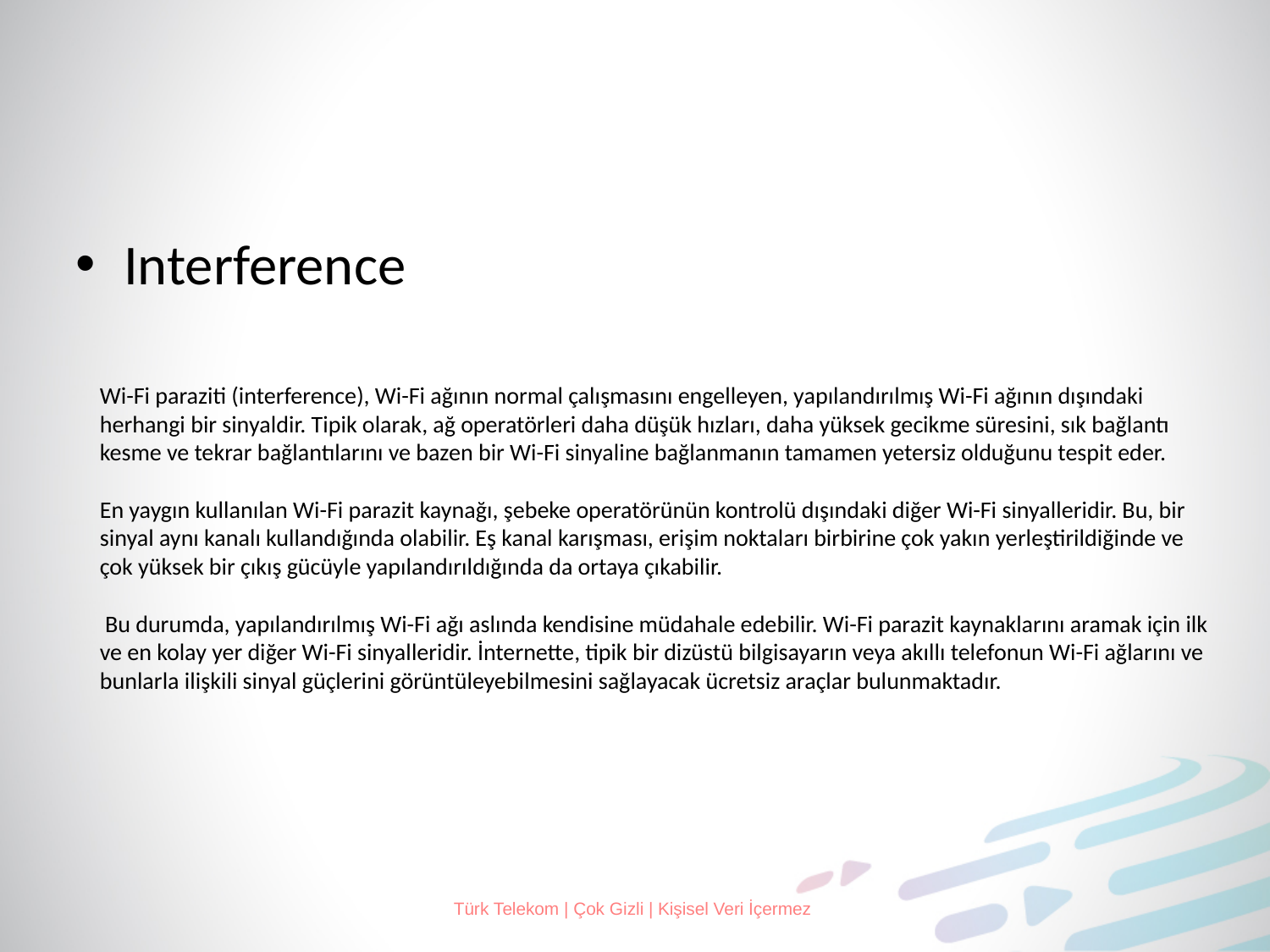

#
Interference

Wi-Fi paraziti (interference), Wi-Fi ağının normal çalışmasını engelleyen, yapılandırılmış Wi-Fi ağının dışındaki herhangi bir sinyaldir. Tipik olarak, ağ operatörleri daha düşük hızları, daha yüksek gecikme süresini, sık bağlantı kesme ve tekrar bağlantılarını ve bazen bir Wi-Fi sinyaline bağlanmanın tamamen yetersiz olduğunu tespit eder.

En yaygın kullanılan Wi-Fi parazit kaynağı, şebeke operatörünün kontrolü dışındaki diğer Wi-Fi sinyalleridir. Bu, bir sinyal aynı kanalı kullandığında olabilir. Eş kanal karışması, erişim noktaları birbirine çok yakın yerleştirildiğinde ve çok yüksek bir çıkış gücüyle yapılandırıldığında da ortaya çıkabilir.

 Bu durumda, yapılandırılmış Wi-Fi ağı aslında kendisine müdahale edebilir. Wi-Fi parazit kaynaklarını aramak için ilk ve en kolay yer diğer Wi-Fi sinyalleridir. İnternette, tipik bir dizüstü bilgisayarın veya akıllı telefonun Wi-Fi ağlarını ve bunlarla ilişkili sinyal güçlerini görüntüleyebilmesini sağlayacak ücretsiz araçlar bulunmaktadır.
Türk Telekom | Çok Gizli | Kişisel Veri İçermez